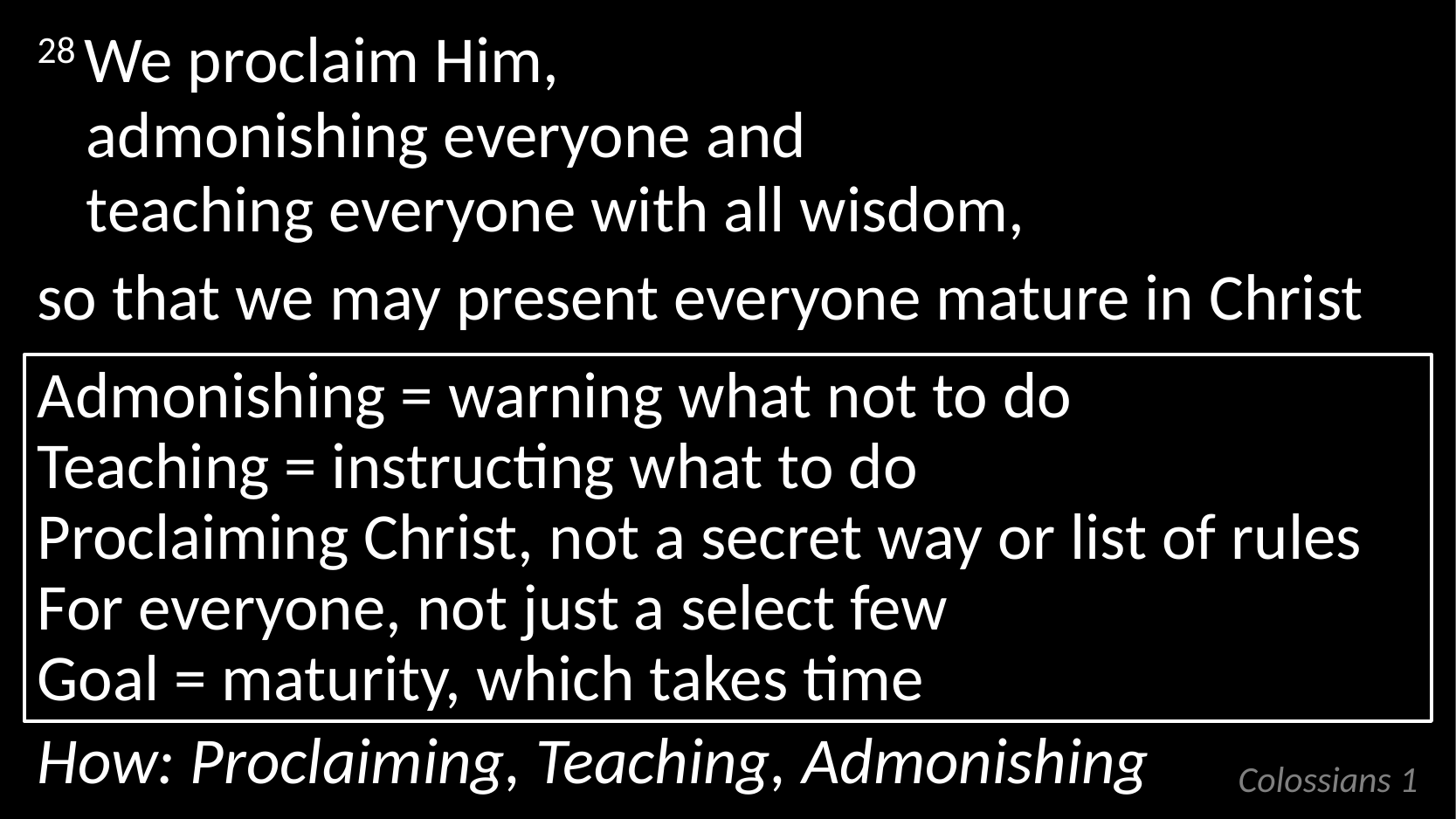

28 We proclaim Him,
admonishing everyone and
teaching everyone with all wisdom,
so that we may present everyone mature in Christ
Admonishing = warning what not to do
Teaching = instructing what to do
Proclaiming Christ, not a secret way or list of rules
For everyone, not just a select few
Goal = maturity, which takes time
How: Proclaiming, Teaching, Admonishing
# Colossians 1